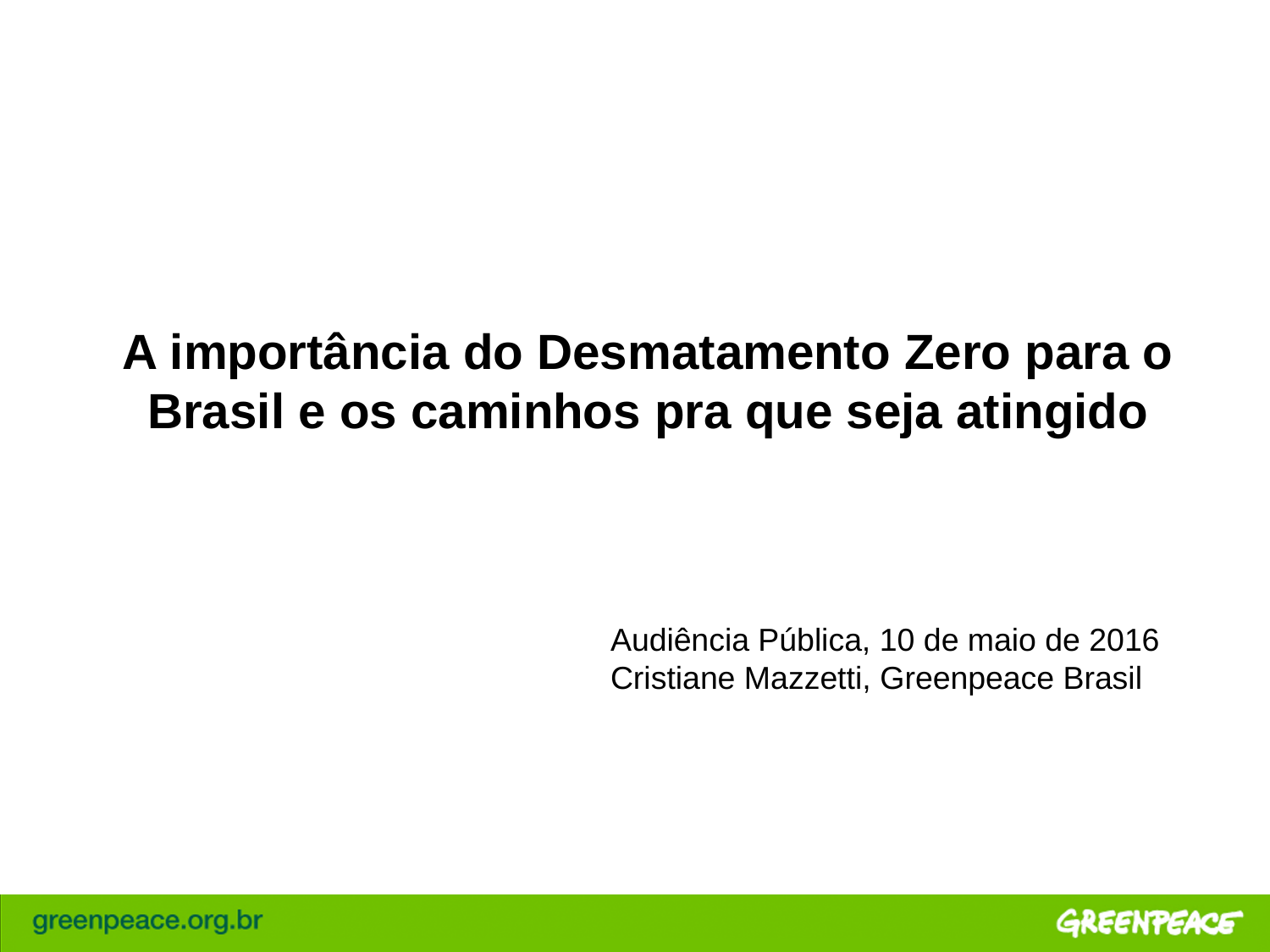

A importância do Desmatamento Zero para o Brasil e os caminhos pra que seja atingido
Audiência Pública, 10 de maio de 2016
Cristiane Mazzetti, Greenpeace Brasil